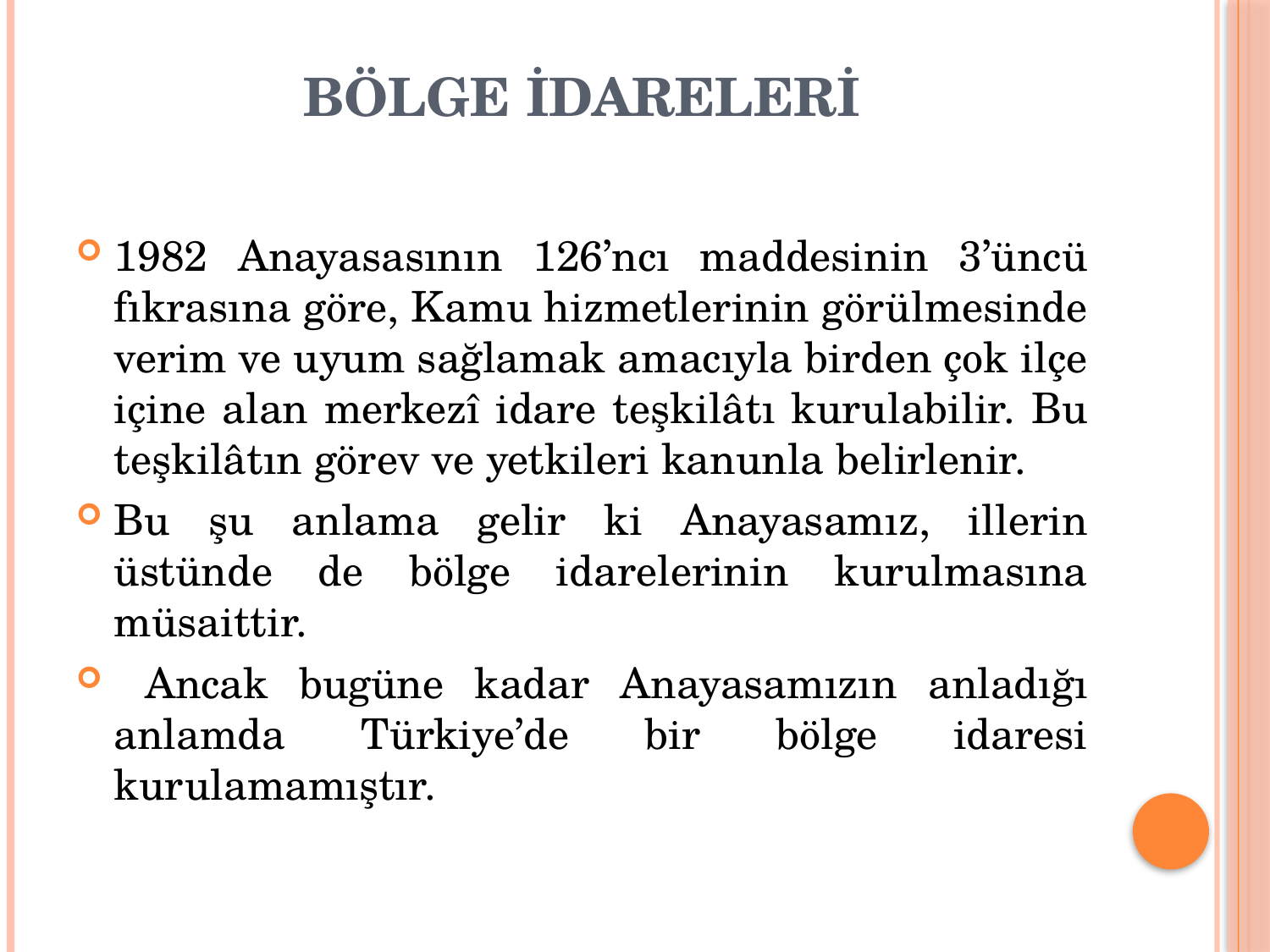

# Bölge İdareleri
1982 Anayasasının 126’ncı maddesinin 3’üncü fıkrasına göre, Kamu hizmetlerinin görülmesinde verim ve uyum sağlamak amacıyla birden çok ilçe içine alan merkezî idare teşkilâtı kurulabilir. Bu teşkilâtın görev ve yetkileri kanunla belirlenir.
Bu şu anlama gelir ki Anayasamız, illerin üstünde de bölge idarelerinin kurulmasına müsaittir.
 Ancak bugüne kadar Anayasamızın anladığı anlamda Türkiye’de bir bölge idaresi kurulamamıştır.